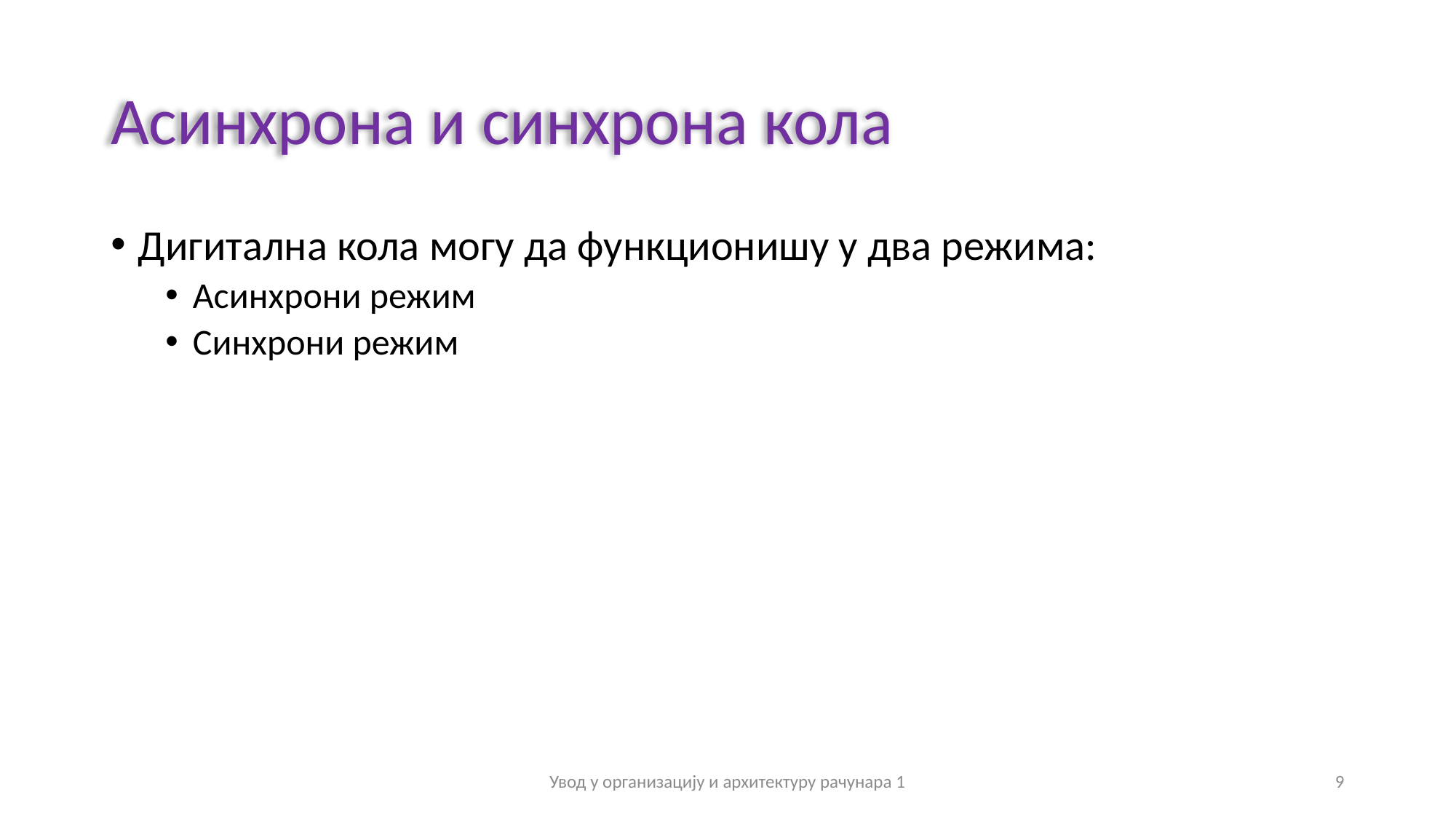

# Асинхрона и синхрона кола
Дигитална кола могу да функционишу у два режима:
Асинхрони режим
Синхрони режим
Увод у организацију и архитектуру рачунара 1
9